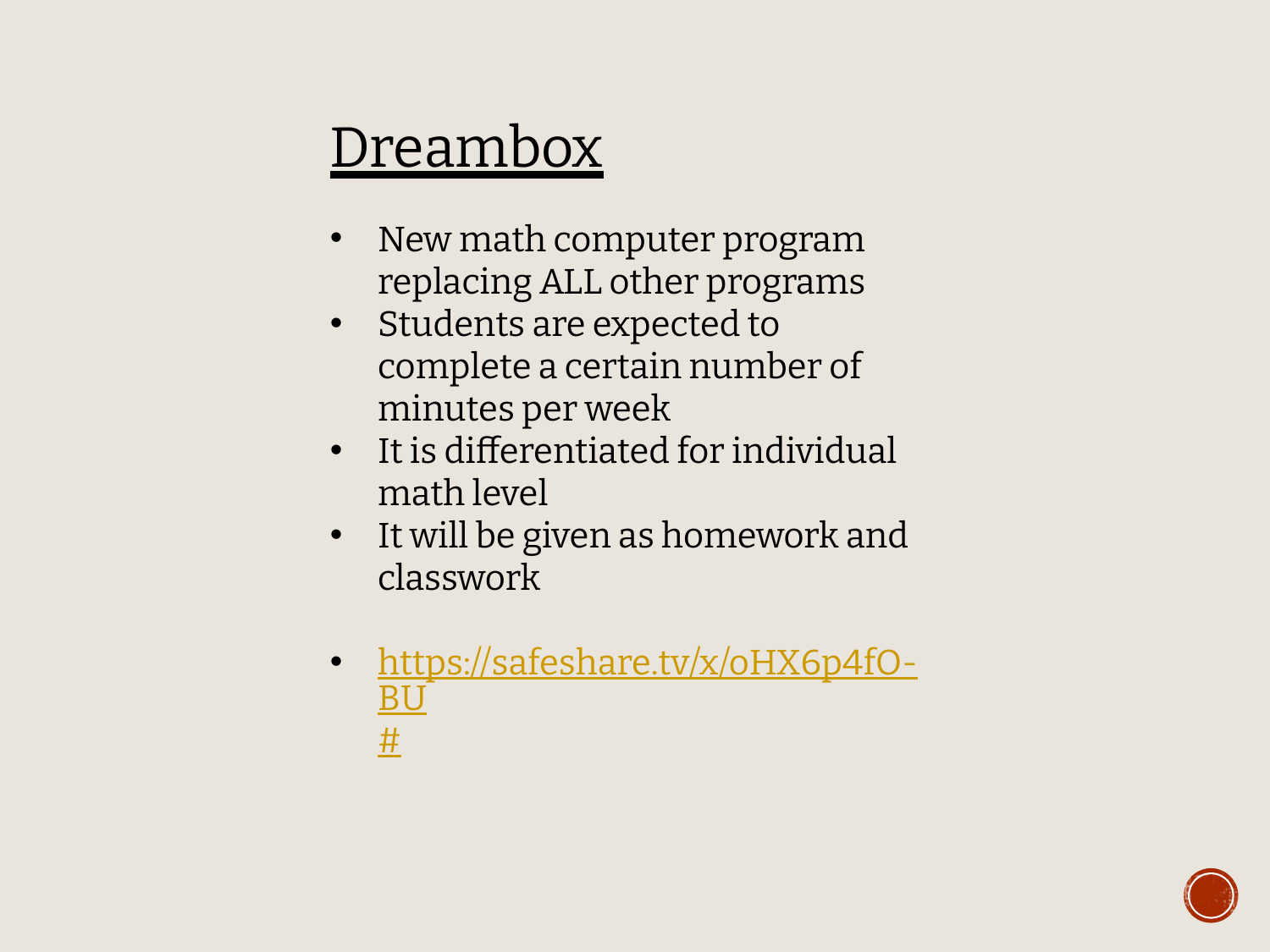

Dreambox

New math computer program replacing ALL other programs
Students are expected to complete a certain number of minutes per week
It is differentiated for individual math level
It will be given as homework and classwork

https://safeshare.tv/x/oHX6p4fO-BU#